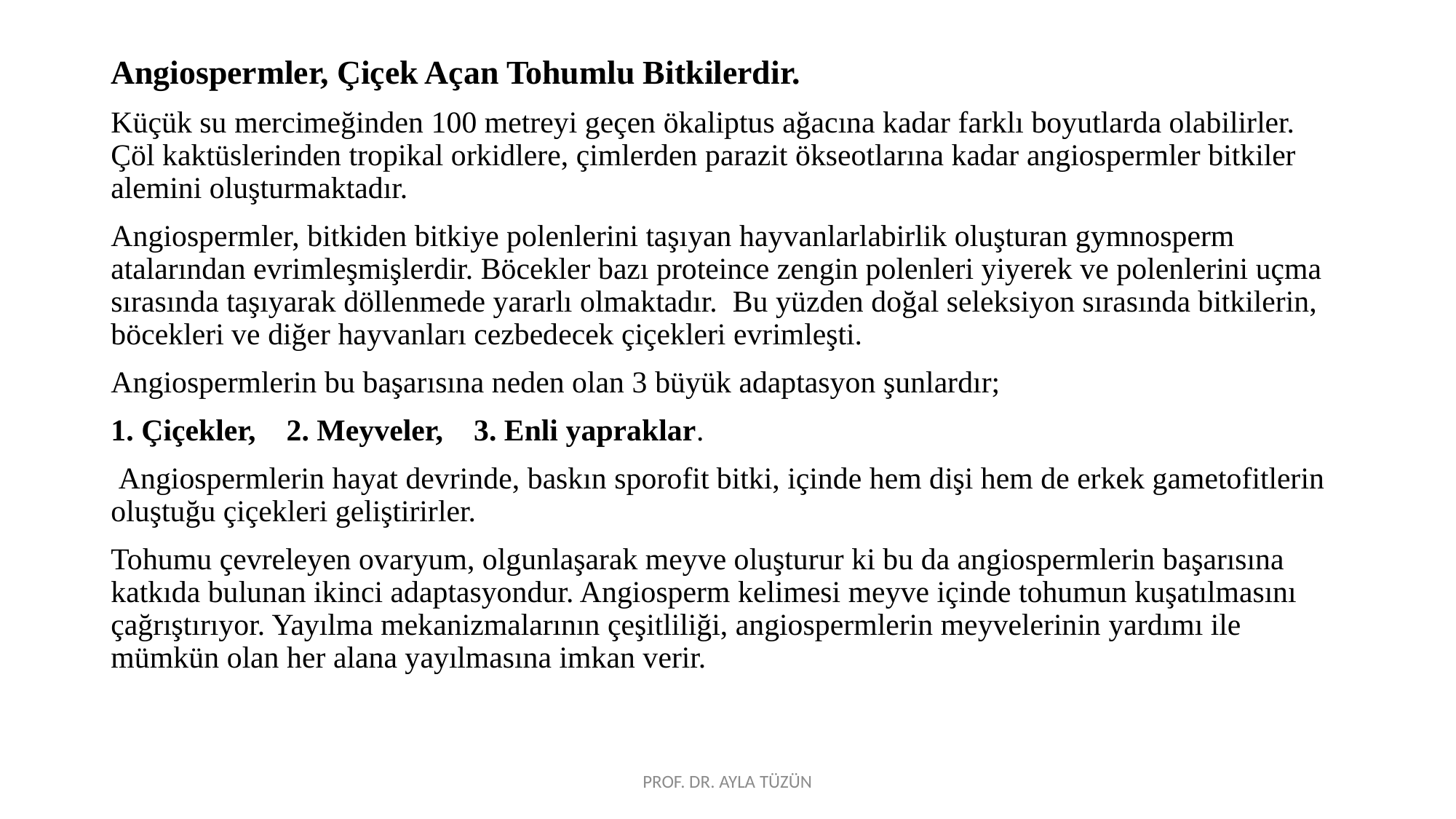

Angiospermler, Çiçek Açan Tohumlu Bitkilerdir.
Küçük su mercimeğinden 100 metreyi geçen ökaliptus ağacına kadar farklı boyutlarda olabilirler. Çöl kaktüslerinden tropikal orkidlere, çimlerden parazit ökseotlarına kadar angiospermler bitkiler alemini oluşturmaktadır.
Angiospermler, bitkiden bitkiye polenlerini taşıyan hayvanlarlabirlik oluşturan gymnosperm atalarından evrimleşmişlerdir. Böcekler bazı proteince zengin polenleri yiyerek ve polenlerini uçma sırasında taşıyarak döllenmede yararlı olmaktadır.  Bu yüzden doğal seleksiyon sırasında bitkilerin, böcekleri ve diğer hayvanları cezbedecek çiçekleri evrimleşti.
Angiospermlerin bu başarısına neden olan 3 büyük adaptasyon şunlardır;
1. Çiçekler,    2. Meyveler,    3. Enli yapraklar.
 Angiospermlerin hayat devrinde, baskın sporofit bitki, içinde hem dişi hem de erkek gametofitlerin oluştuğu çiçekleri geliştirirler.
Tohumu çevreleyen ovaryum, olgunlaşarak meyve oluşturur ki bu da angiospermlerin başarısına katkıda bulunan ikinci adaptasyondur. Angiosperm kelimesi meyve içinde tohumun kuşatılmasını çağrıştırıyor. Yayılma mekanizmalarının çeşitliliği, angiospermlerin meyvelerinin yardımı ile mümkün olan her alana yayılmasına imkan verir.

PROF. DR. AYLA TÜZÜN